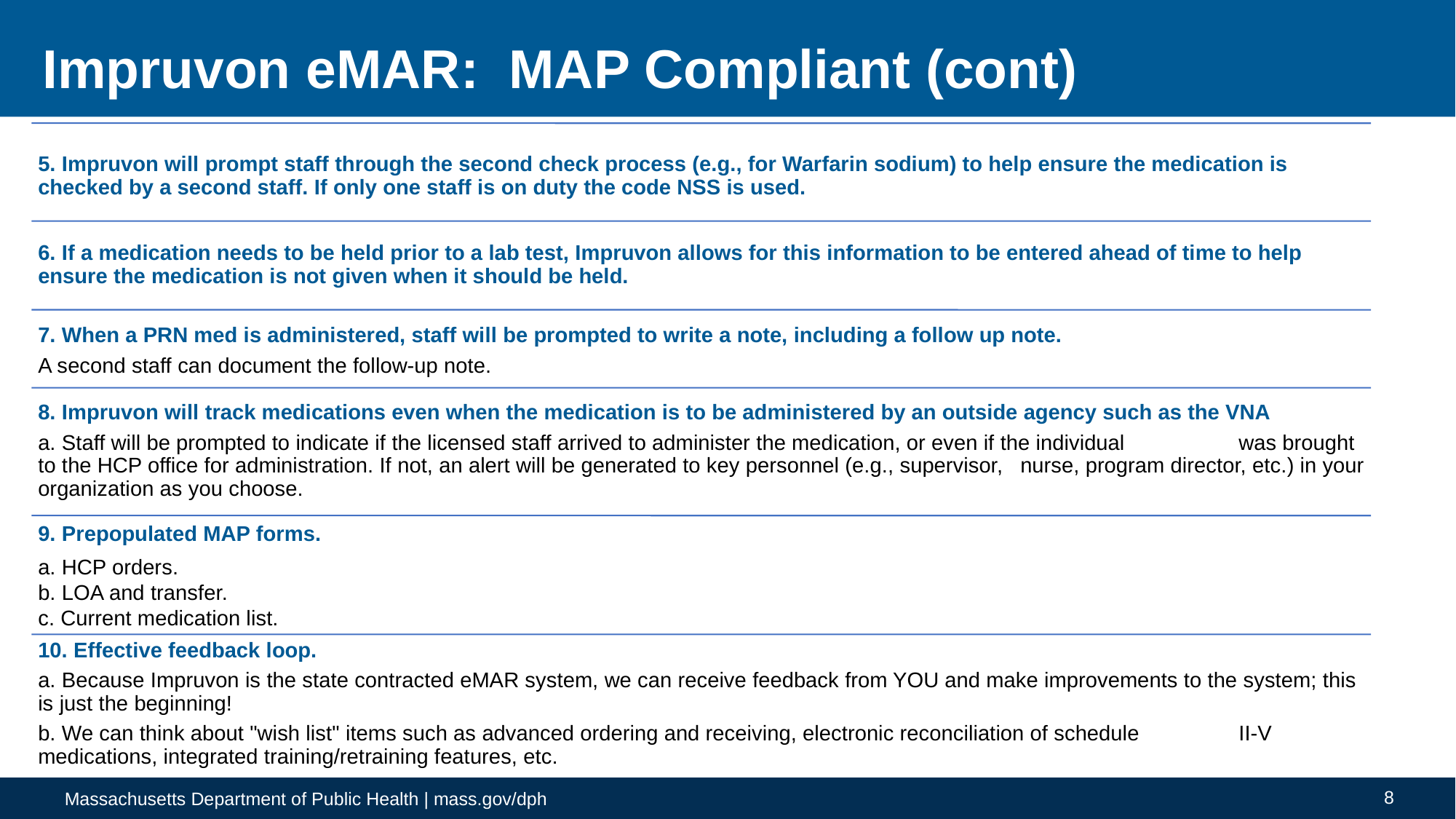

# Impruvon eMAR:  MAP Compliant (cont)
5. Impruvon will prompt staff through the second check process (e.g., for Warfarin sodium) to help ensure the medication is checked by a second staff. If only one staff is on duty the code NSS is used.
6. If a medication needs to be held prior to a lab test, Impruvon allows for this information to be entered ahead of time to help ensure the medication is not given when it should be held.
7. When a PRN med is administered, staff will be prompted to write a note, including a follow up note.
A second staff can document the follow-up note.
8. Impruvon will track medications even when the medication is to be administered by an outside agency such as the VNA
a. Staff will be prompted to indicate if the licensed staff arrived to administer the medication, or even if the individual 	was brought to the HCP office for administration. If not, an alert will be generated to key personnel (e.g., supervisor, 	nurse, program director, etc.) in your organization as you choose.
9. Prepopulated MAP forms.
a. HCP orders.
b. LOA and transfer.
c. Current medication list.
10. Effective feedback loop.
a. Because Impruvon is the state contracted eMAR system, we can receive feedback from YOU and make improvements to the system; this is just the beginning!
b. We can think about "wish list" items such as advanced ordering and receiving, electronic reconciliation of schedule 	II-V medications, integrated training/retraining features, etc.
8